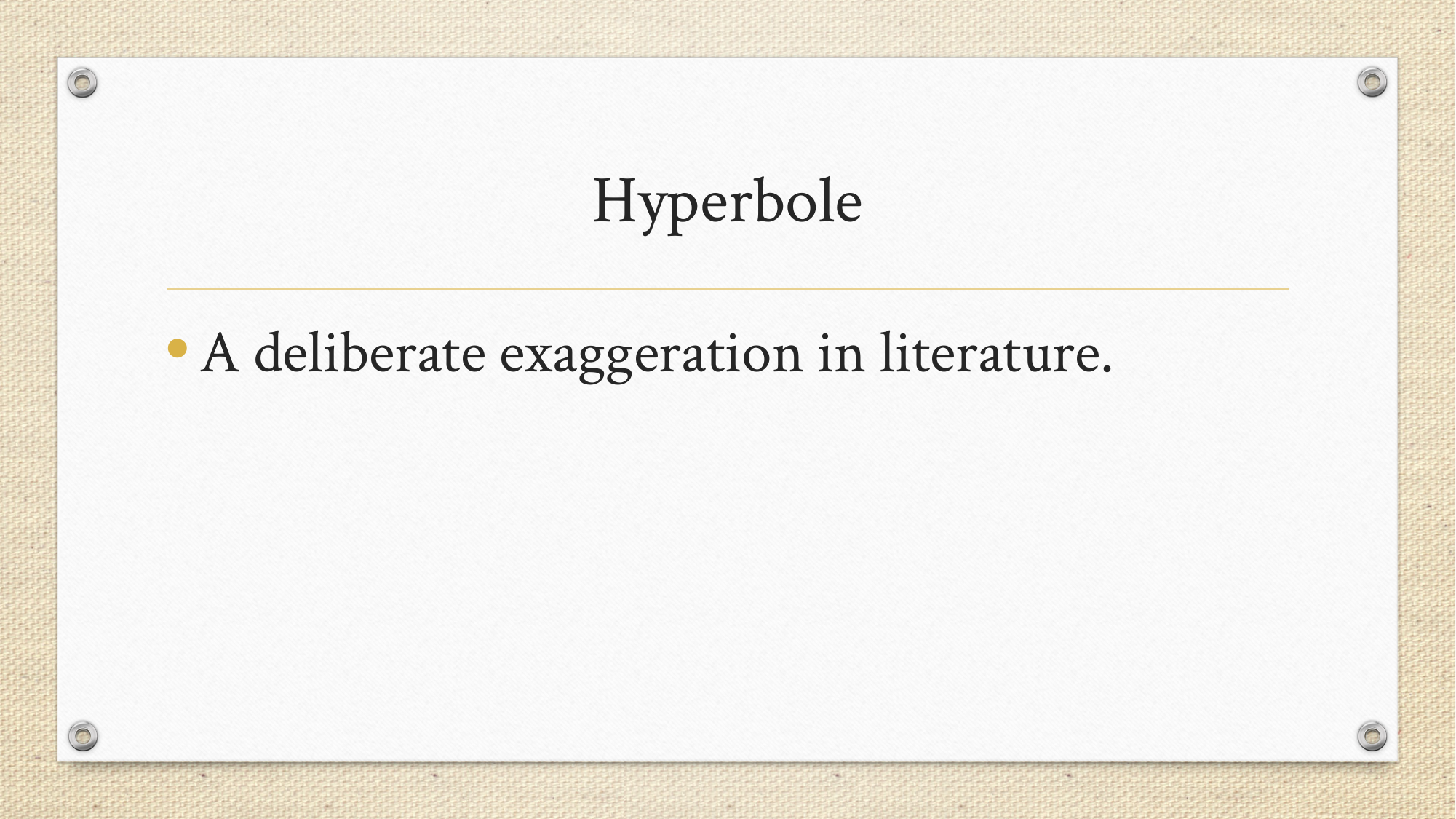

# Hyperbole
A deliberate exaggeration in literature.